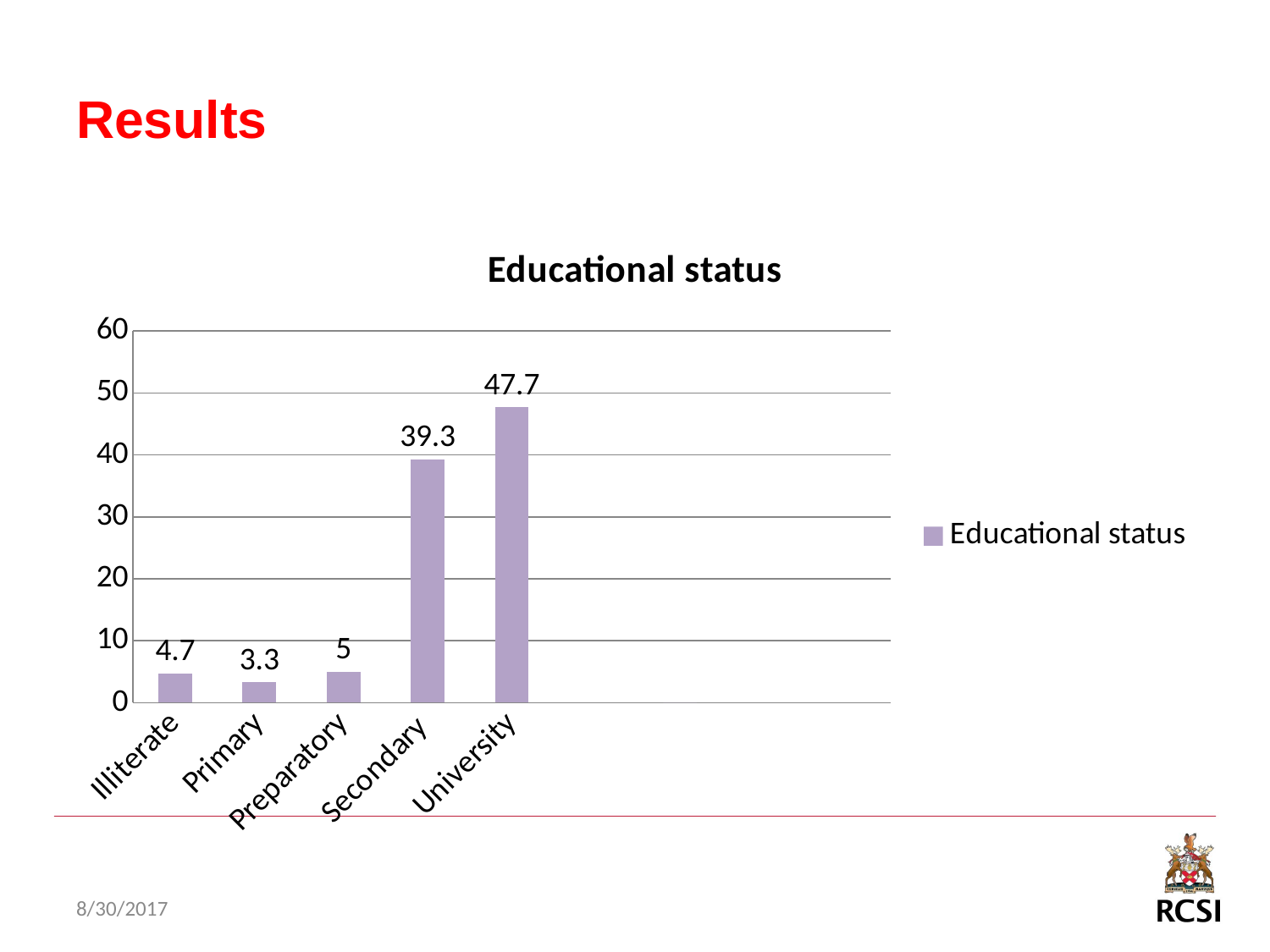

# Results

### Chart:

| Category | Educational status |
|---|---|
| Illiterate | 4.7 |
| Primary | 3.3 |
| Preparatory | 5.0 |
| Secondary  | 39.3 |
| University | 47.7 |
8/30/2017